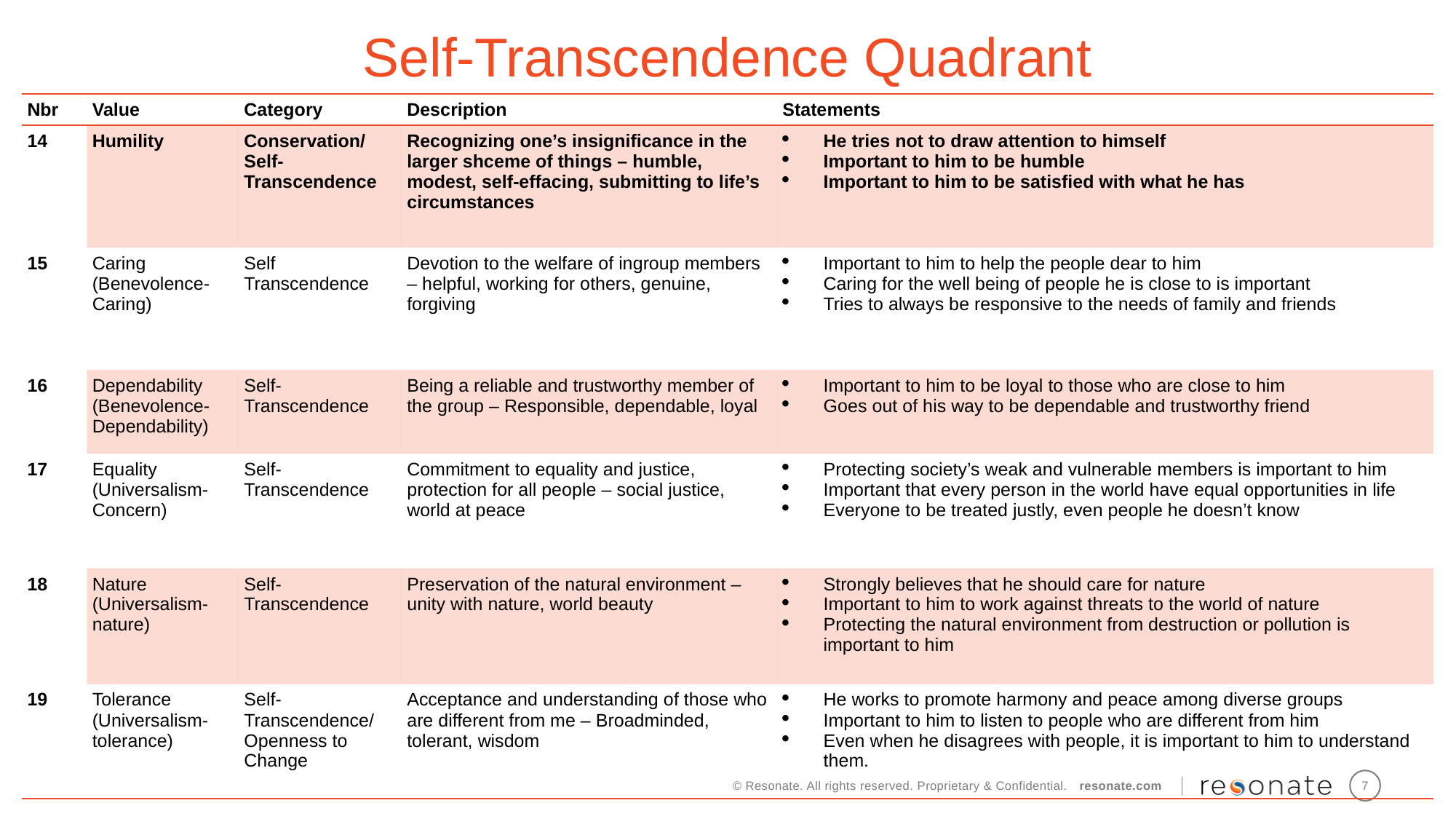

Self-Transcendence Quadrant
| Nbr | Value | Category | Description | Statements |
| --- | --- | --- | --- | --- |
| 14 | Humility | Conservation/ Self-Transcendence | Recognizing one’s insignificance in the larger shceme of things – humble, modest, self-effacing, submitting to life’s circumstances | He tries not to draw attention to himself Important to him to be humble Important to him to be satisfied with what he has |
| 15 | Caring (Benevolence-Caring) | Self Transcendence | Devotion to the welfare of ingroup members – helpful, working for others, genuine, forgiving | Important to him to help the people dear to him Caring for the well being of people he is close to is important Tries to always be responsive to the needs of family and friends |
| 16 | Dependability (Benevolence- Dependability) | Self-Transcendence | Being a reliable and trustworthy member of the group – Responsible, dependable, loyal | Important to him to be loyal to those who are close to him Goes out of his way to be dependable and trustworthy friend |
| 17 | Equality (Universalism-Concern) | Self-Transcendence | Commitment to equality and justice, protection for all people – social justice, world at peace | Protecting society’s weak and vulnerable members is important to him Important that every person in the world have equal opportunities in life Everyone to be treated justly, even people he doesn’t know |
| 18 | Nature (Universalism-nature) | Self-Transcendence | Preservation of the natural environment – unity with nature, world beauty | Strongly believes that he should care for nature Important to him to work against threats to the world of nature Protecting the natural environment from destruction or pollution is important to him |
| 19 | Tolerance (Universalism-tolerance) | Self-Transcendence/ Openness to Change | Acceptance and understanding of those who are different from me – Broadminded, tolerant, wisdom | He works to promote harmony and peace among diverse groups Important to him to listen to people who are different from him Even when he disagrees with people, it is important to him to understand them. |